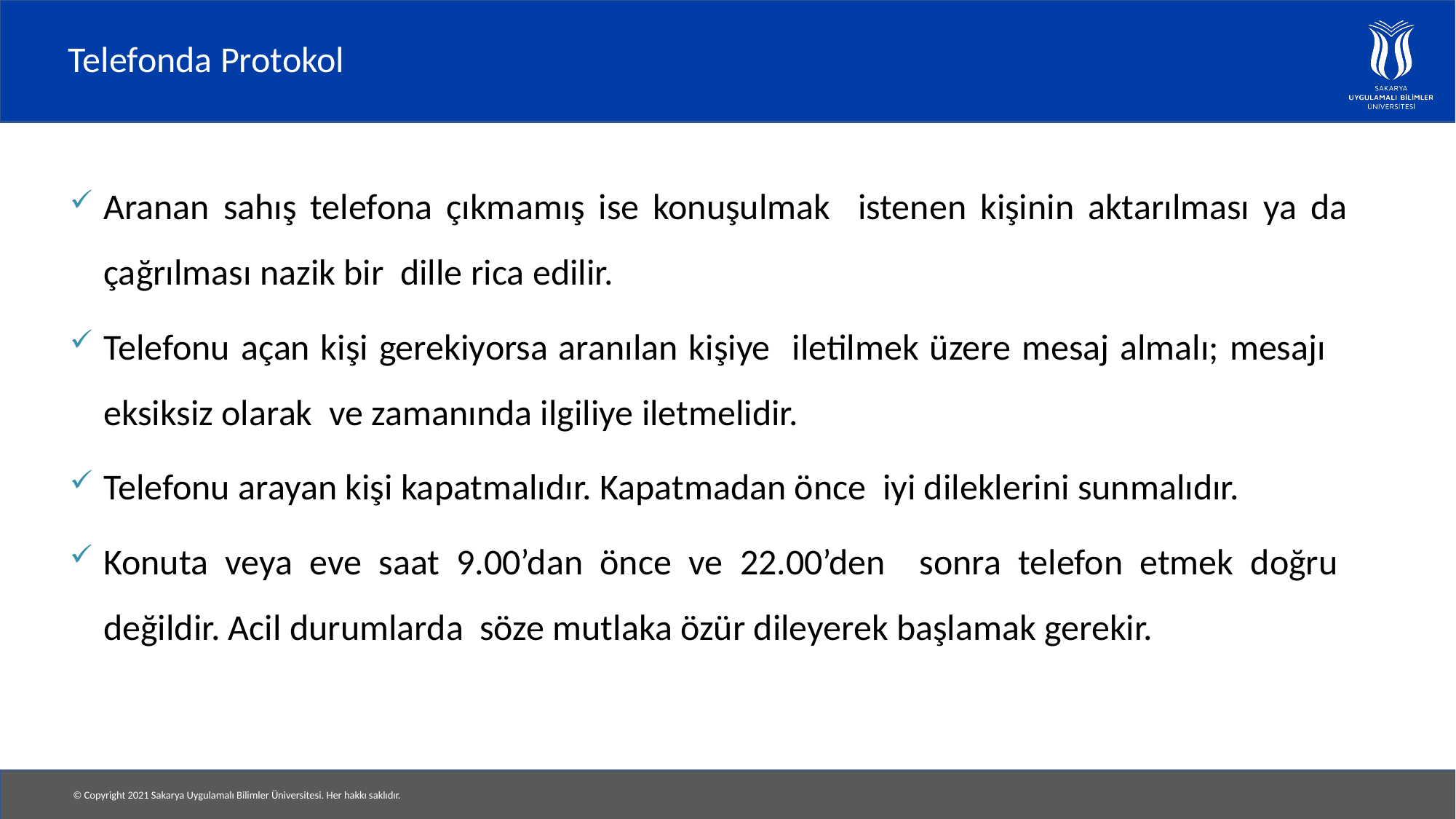

# Telefonda Protokol
Aranan sahış telefona çıkmamış ise konuşulmak  istenen kişinin aktarılması ya da çağrılması nazik bir  dille rica edilir.
Telefonu açan kişi gerekiyorsa aranılan kişiye  iletilmek üzere mesaj almalı; mesajı eksiksiz olarak  ve zamanında ilgiliye iletmelidir.
Telefonu arayan kişi kapatmalıdır. Kapatmadan önce  iyi dileklerini sunmalıdır.
Konuta veya eve saat 9.00’dan önce ve 22.00’den  sonra telefon etmek doğru değildir. Acil durumlarda  söze mutlaka özür dileyerek başlamak gerekir.